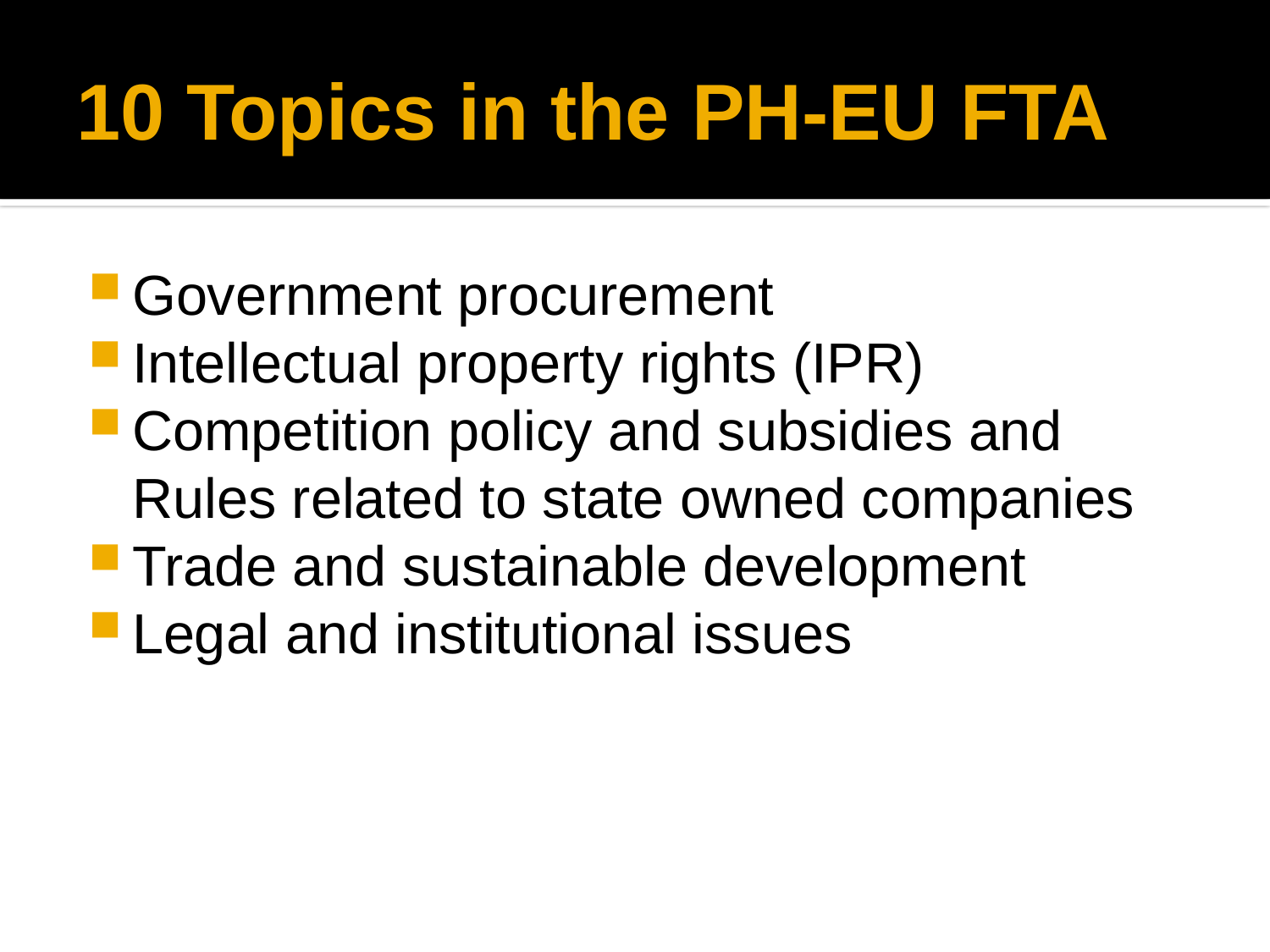

# 10 Topics in the PH-EU FTA
Government procurement
Intellectual property rights (IPR)
Competition policy and subsidies and Rules related to state owned companies
Trade and sustainable development
Legal and institutional issues